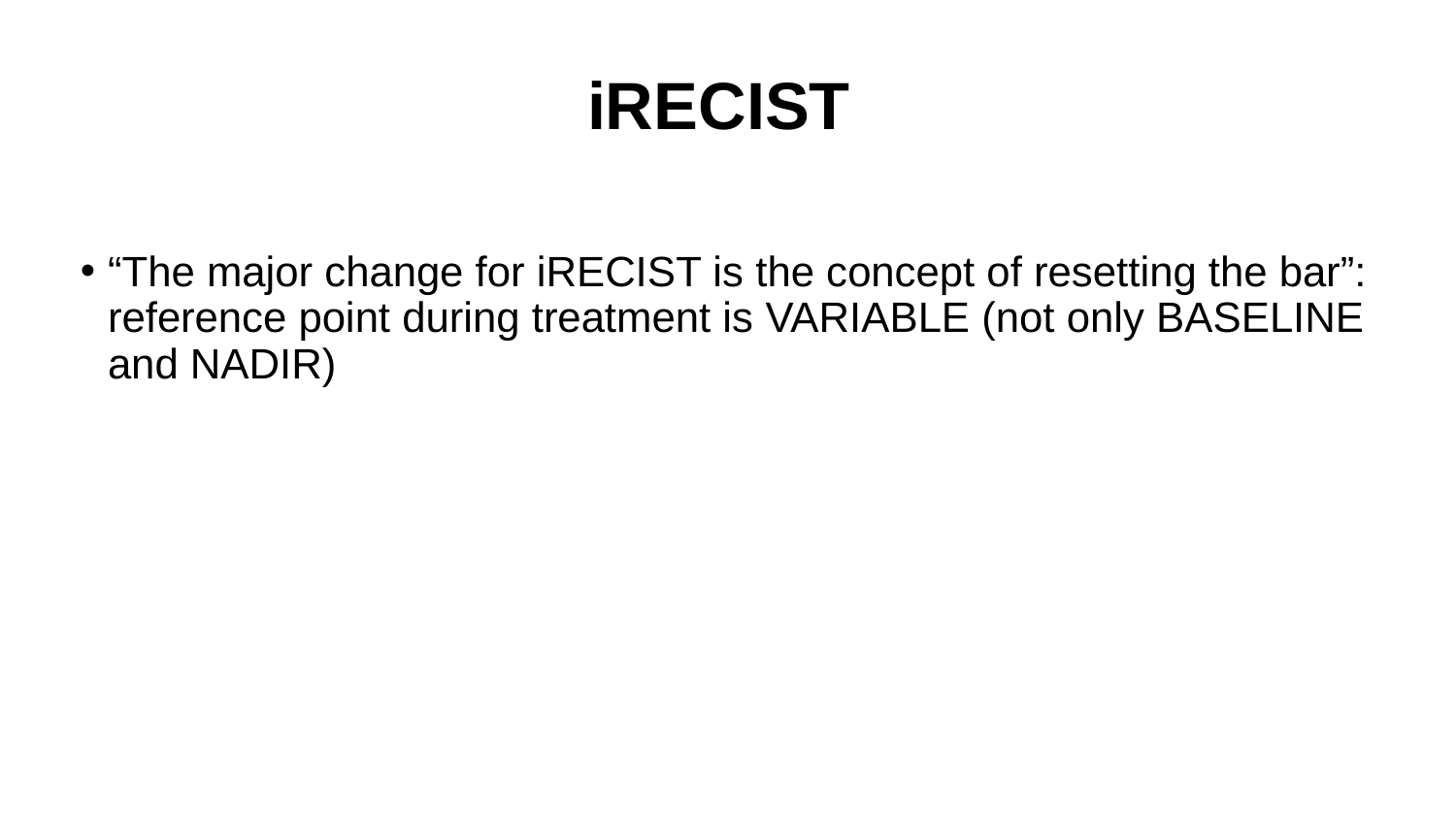

# iRECIST
“The major change for iRECIST is the concept of resetting the bar”: reference point during treatment is VARIABLE (not only BASELINE and NADIR)